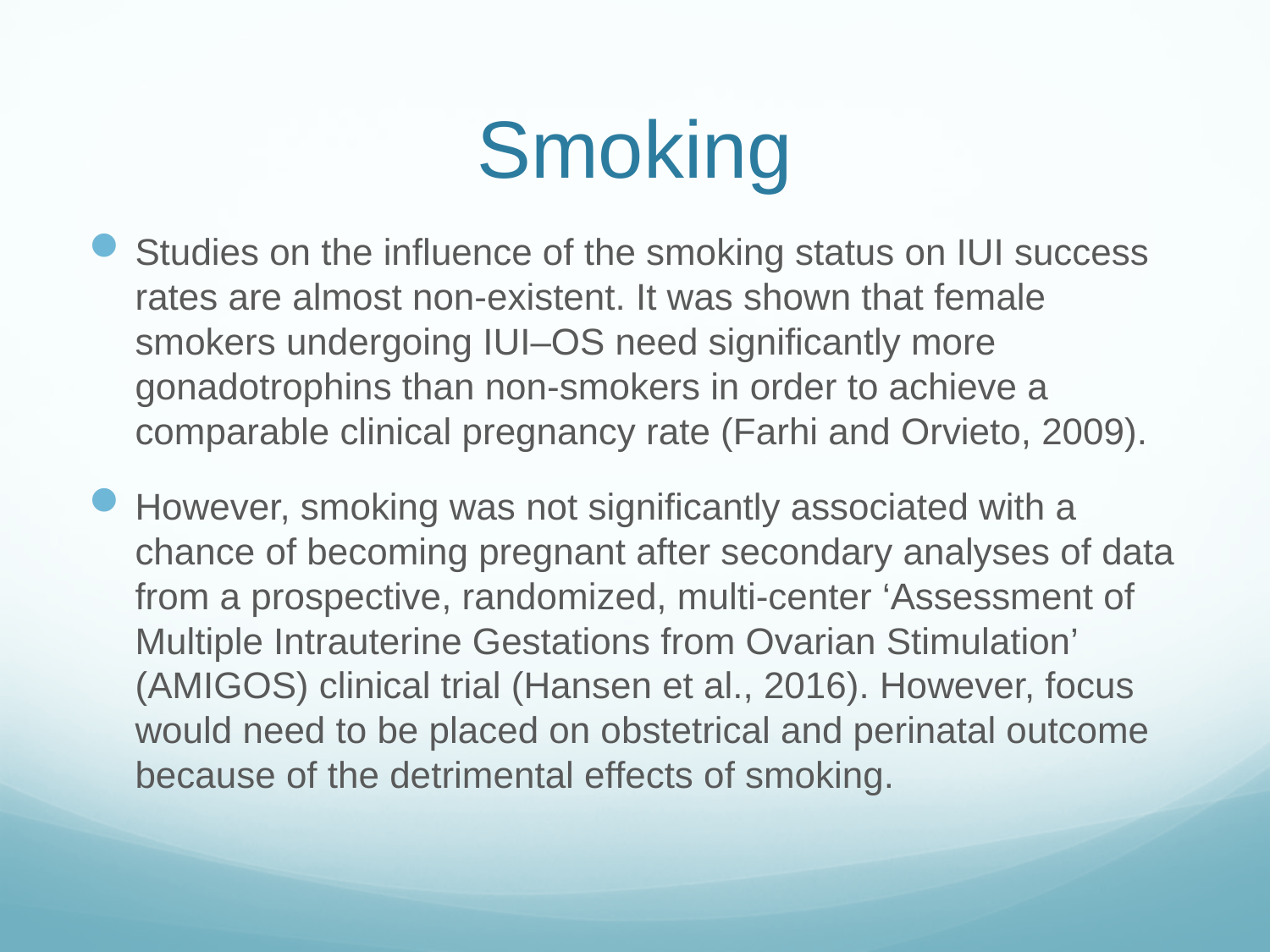

# Smoking
Studies on the influence of the smoking status on IUI success rates are almost non-existent. It was shown that female smokers undergoing IUI–OS need significantly more gonadotrophins than non-smokers in order to achieve a comparable clinical pregnancy rate (Farhi and Orvieto, 2009).
However, smoking was not significantly associated with a chance of becoming pregnant after secondary analyses of data from a prospective, randomized, multi-center ‘Assessment of Multiple Intrauterine Gestations from Ovarian Stimulation’ (AMIGOS) clinical trial (Hansen et al., 2016). However, focus would need to be placed on obstetrical and perinatal outcome because of the detrimental effects of smoking.